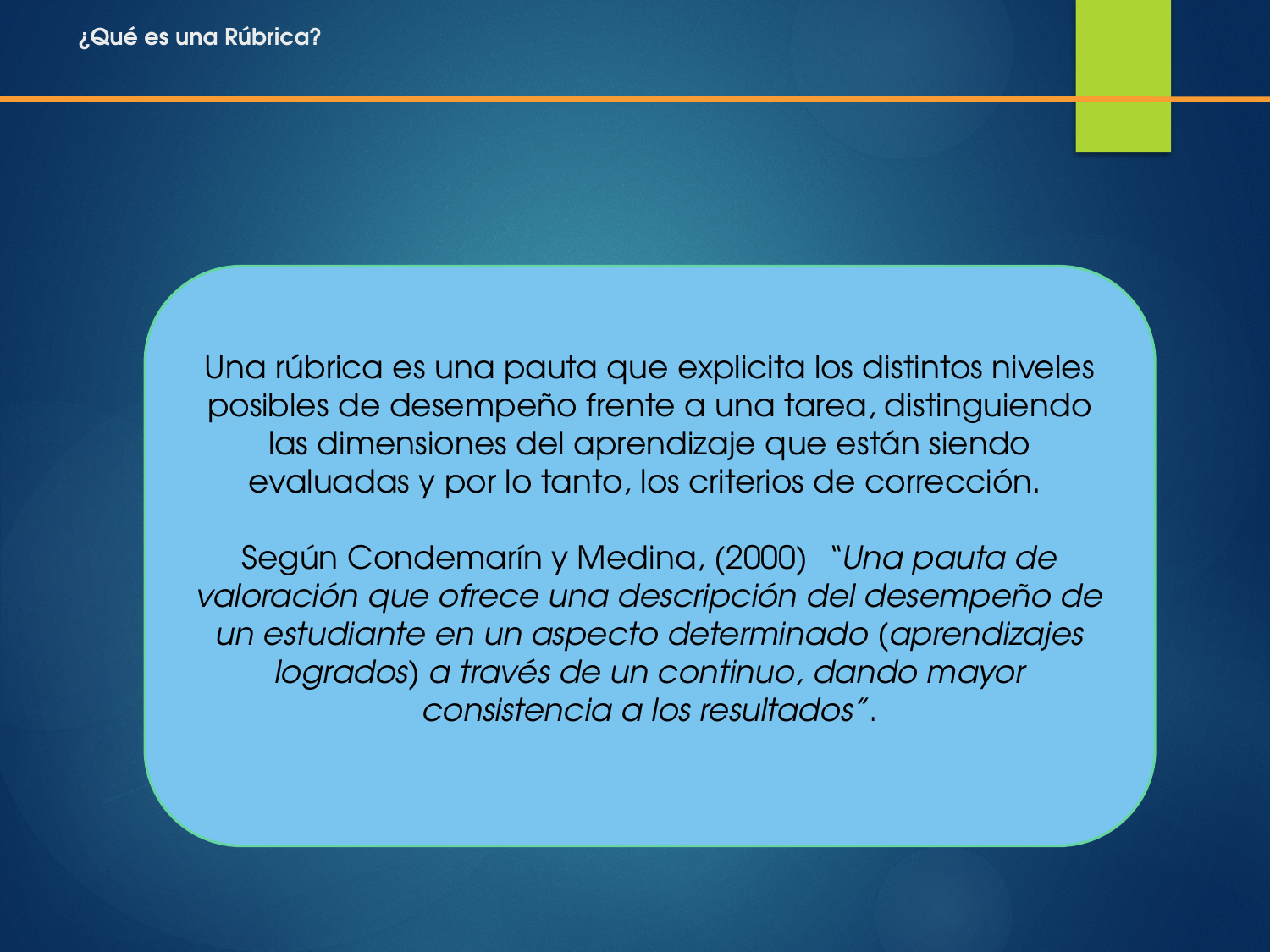

# ¿Qué es una Rúbrica?
Una rúbrica es una pauta que explicita los distintos niveles posibles de desempeño frente a una tarea, distinguiendo las dimensiones del aprendizaje que están siendo evaluadas y por lo tanto, los criterios de corrección.

Según Condemarín y Medina, (2000)  “Una pauta de valoración que ofrece una descripción del desempeño de un estudiante en un aspecto determinado (aprendizajes logrados) a través de un continuo, dando mayor consistencia a los resultados”.